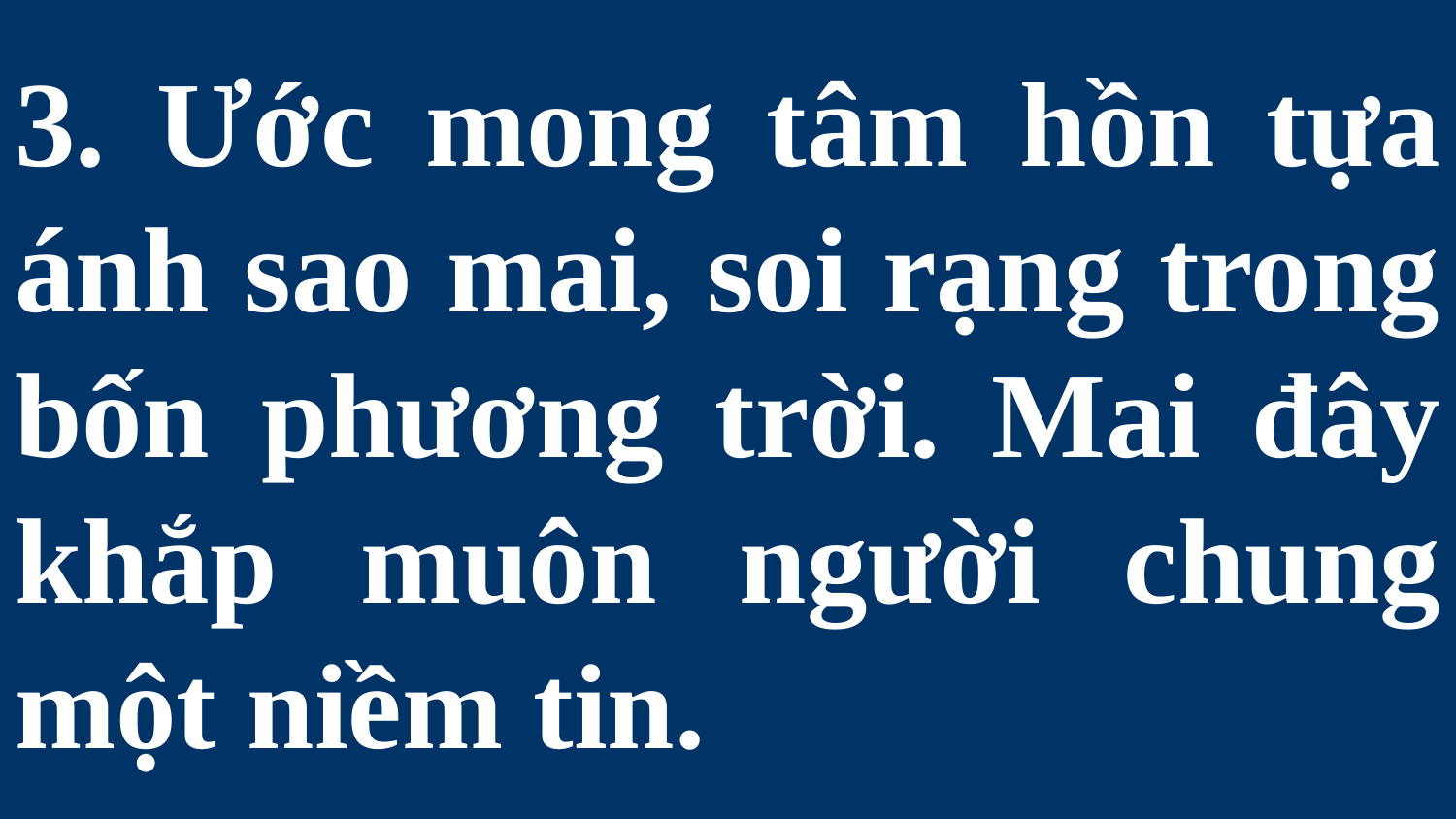

# 3. Ước mong tâm hồn tựa ánh sao mai, soi rạng trong bốn phương trời. Mai đây khắp muôn người chung một niềm tin.